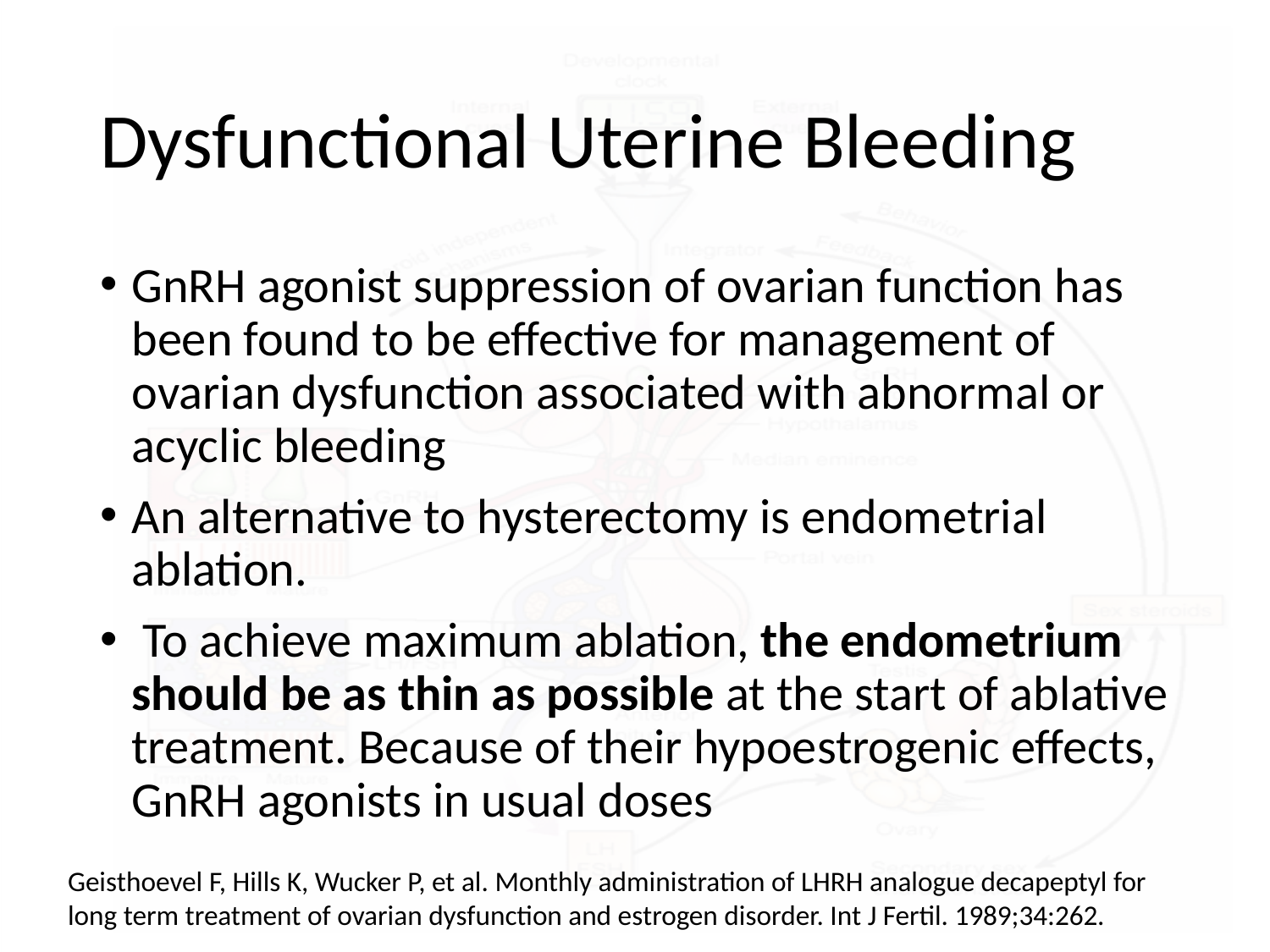

# Dysfunctional Uterine Bleeding
GnRH agonist suppression of ovarian function has been found to be effective for management of ovarian dysfunction associated with abnormal or acyclic bleeding
An alternative to hysterectomy is endometrial ablation.
 To achieve maximum ablation, the endometrium should be as thin as possible at the start of ablative treatment. Because of their hypoestrogenic effects, GnRH agonists in usual doses
Geisthoevel F, Hills K, Wucker P, et al. Monthly administration of LHRH analogue decapeptyl for long term treatment of ovarian dysfunction and estrogen disorder. Int J Fertil. 1989;34:262.